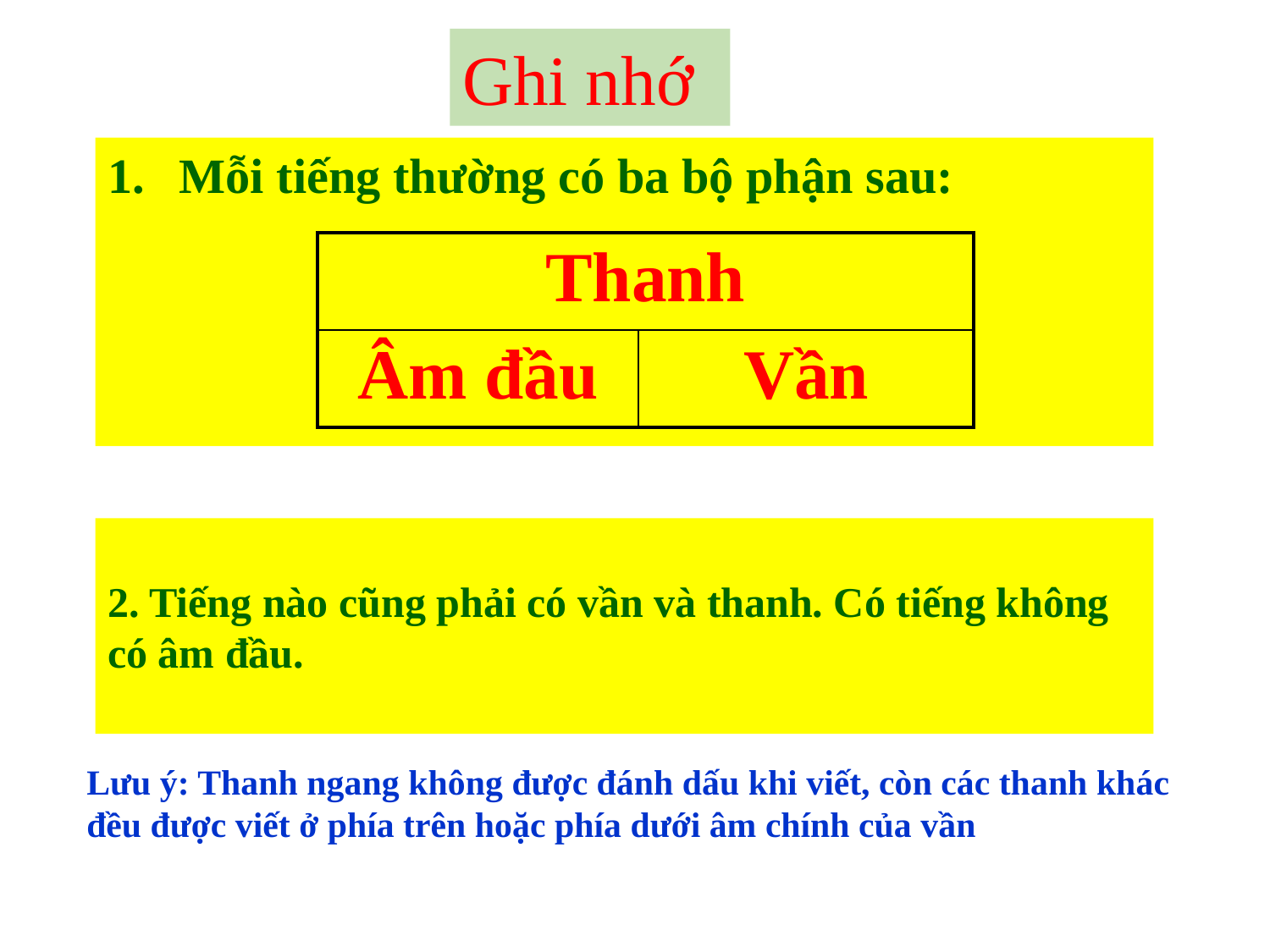

Ghi nhớ
Mỗi tiếng thường có ba bộ phận sau:

4a. Tiếng nào có đủ các bộ phận như tiếng bầu?
 Quan sát và nhận xét con thấy các tiếng đó thường có mấy bộ phận? Là những bộ phận nào?
| Thanh |  |
| --- | --- |
| Âm đầu | Vần |

2. Tiếng nào cũng phải có vần và thanh. Có tiếng không có âm đầu.

b. Tiếng nào không có đủ bộ các bộ phận như tiếng bầu?
     Tiếng ơi chỉ có bộ phận nào?
     Vậy trong tiếng bộ phận nào không thể thiếu?
Lưu ý: Thanh ngang không được đánh dấu khi viết, còn các thanh khác đều được viết ở phía trên hoặc phía dưới âm chính của vần